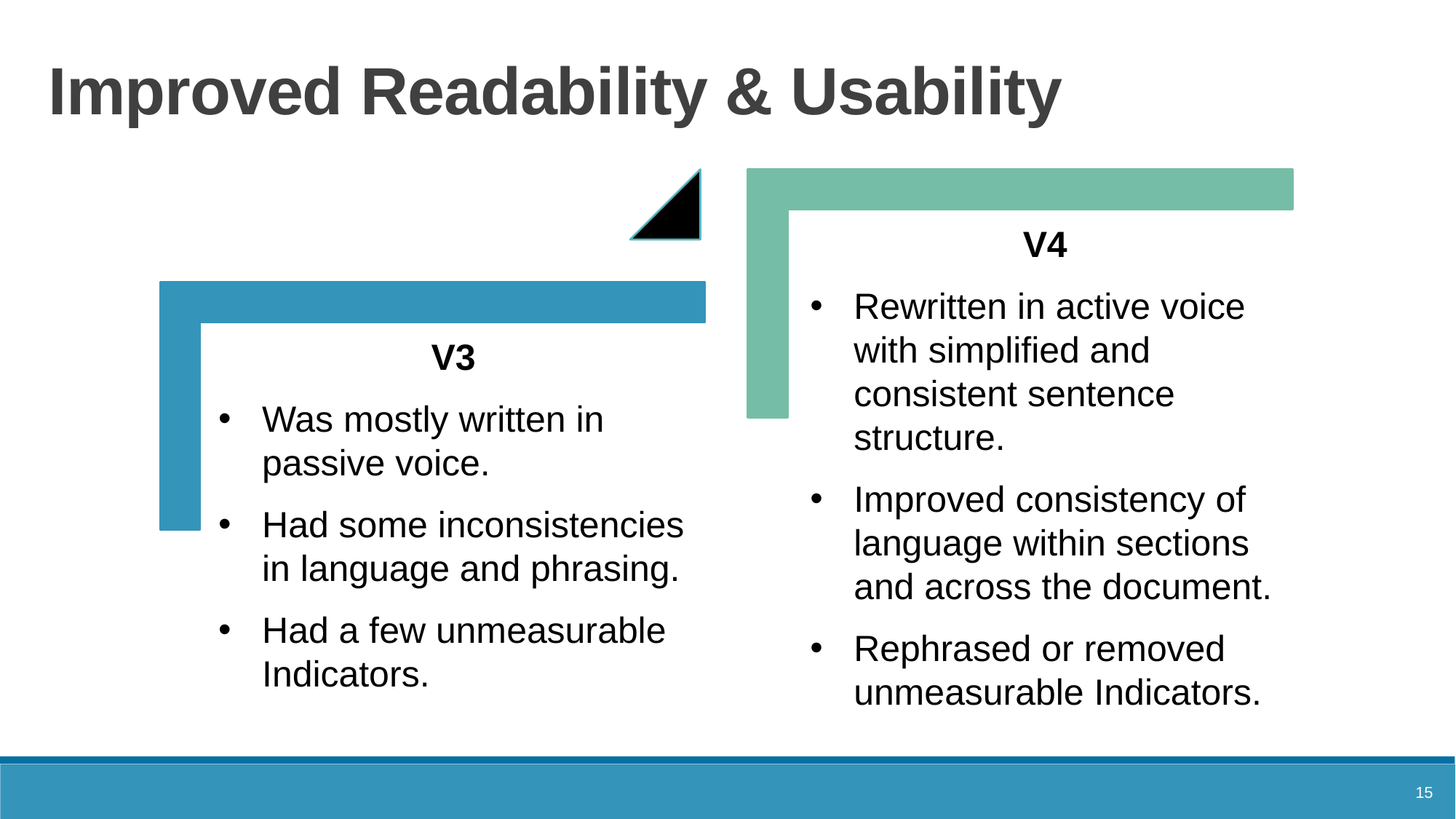

# Improved Readability & Usability
V3
Was mostly written in passive voice.
Had some inconsistencies in language and phrasing.
Had a few unmeasurable Indicators.
V4
Rewritten in active voice with simplified and consistent sentence structure.
Improved consistency of language within sections and across the document.
Rephrased or removed unmeasurable Indicators.
15